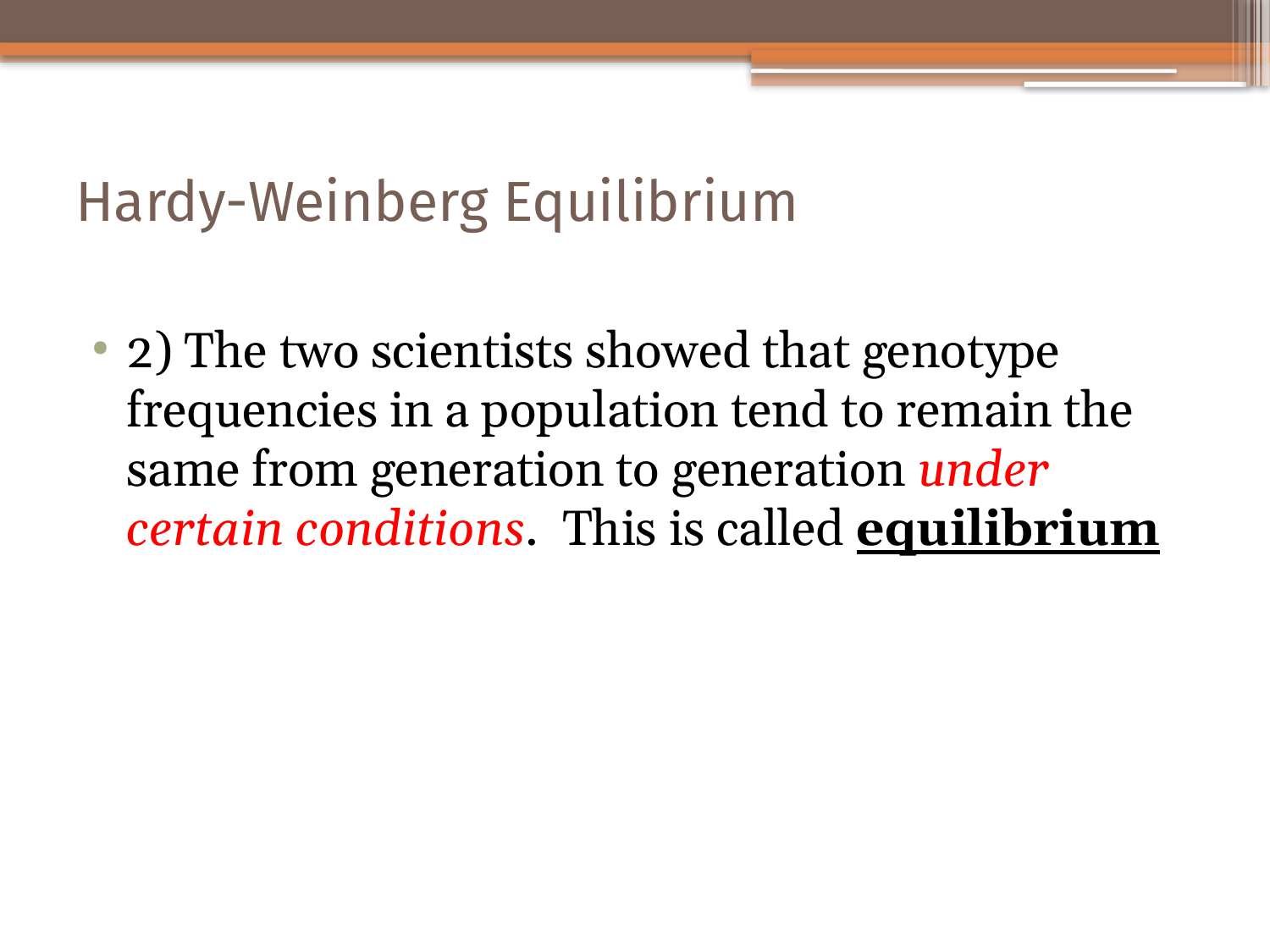

# Hardy-Weinberg Equilibrium
2) The two scientists showed that genotype frequencies in a population tend to remain the same from generation to generation under certain conditions.  This is called equilibrium